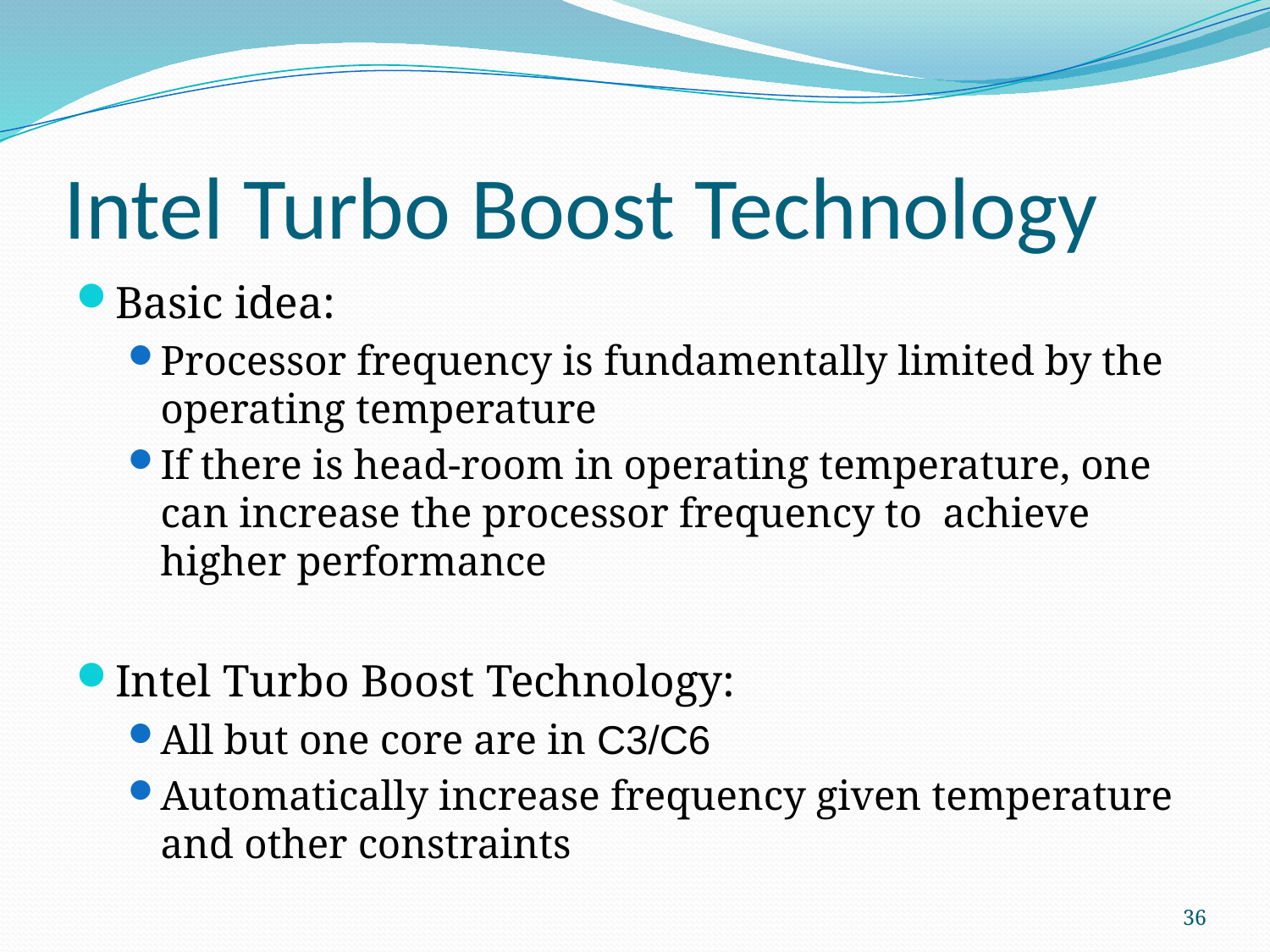

# Intel Turbo Boost Technology
Basic idea:
Processor frequency is fundamentally limited by the operating temperature
If there is head-room in operating temperature, one can increase the processor frequency to  achieve higher performance

Intel Turbo Boost Technology:
All but one core are in C3/C6
Automatically increase frequency given temperature and other constraints

36